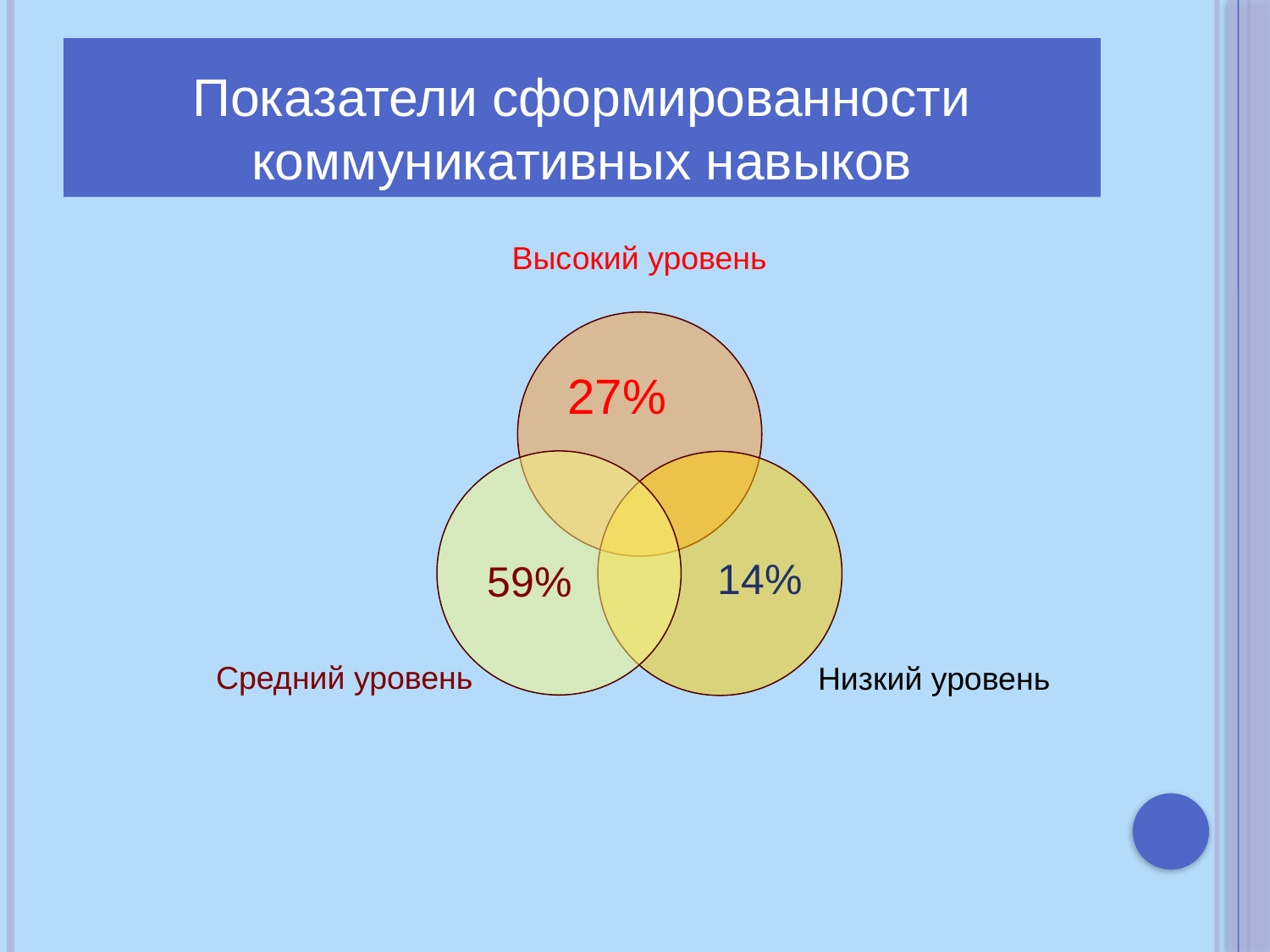

Показатели сформированности коммуникативных навыков
Высокий уровень

Средний уровень
Низкий уровень
27%
14%
59%